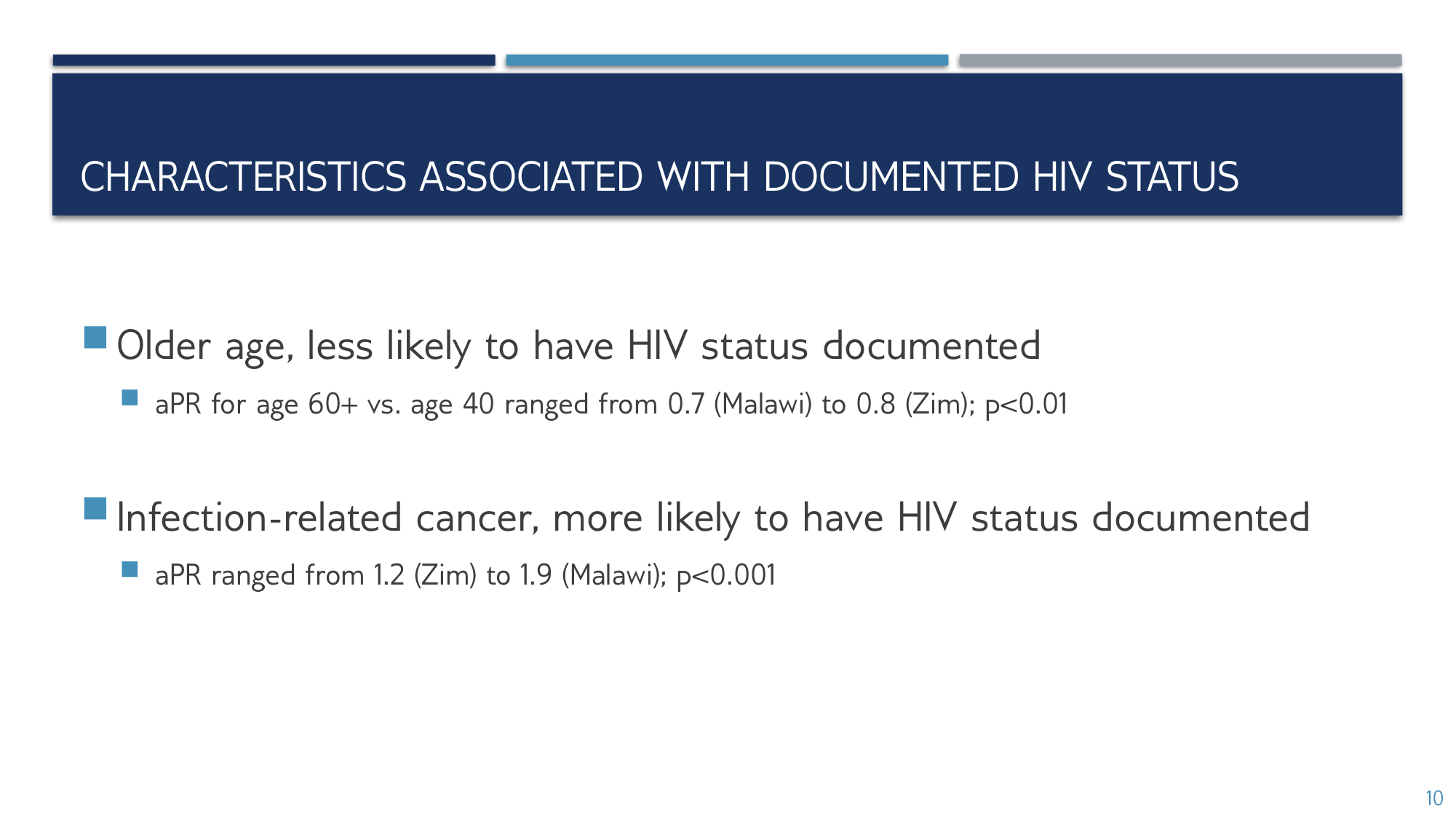

# Characteristics associated with documented HIV status
Older age, less likely to have HIV status documented
aPR for age 60+ vs. age 40 ranged from 0.7 (Malawi) to 0.8 (Zim); p<0.01

Infection-related cancer, more likely to have HIV status documented
aPR ranged from 1.2 (Zim) to 1.9 (Malawi); p<0.001

10